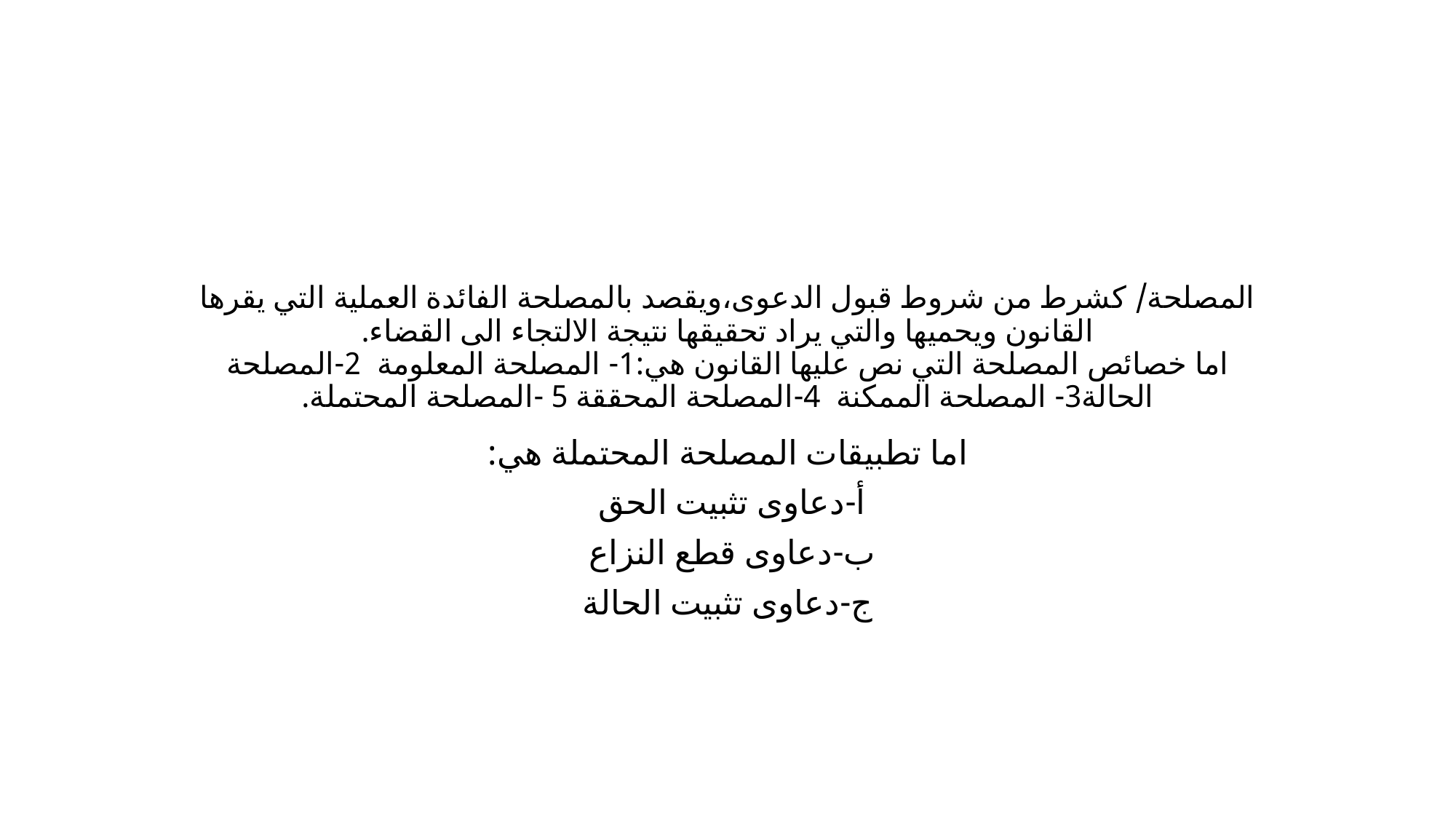

# المصلحة/ كشرط من شروط قبول الدعوى،ويقصد بالمصلحة الفائدة العملية التي يقرها القانون ويحميها والتي يراد تحقيقها نتيجة الالتجاء الى القضاء. اما خصائص المصلحة التي نص عليها القانون هي:1- المصلحة المعلومة  2-المصلحة الحالة3- المصلحة الممكنة  4-المصلحة المحققة 5 -المصلحة المحتملة.
اما تطبيقات المصلحة المحتملة هي:
أ-دعاوى تثبيت الحق
ب-دعاوى قطع النزاع
ج-دعاوى تثبيت الحالة